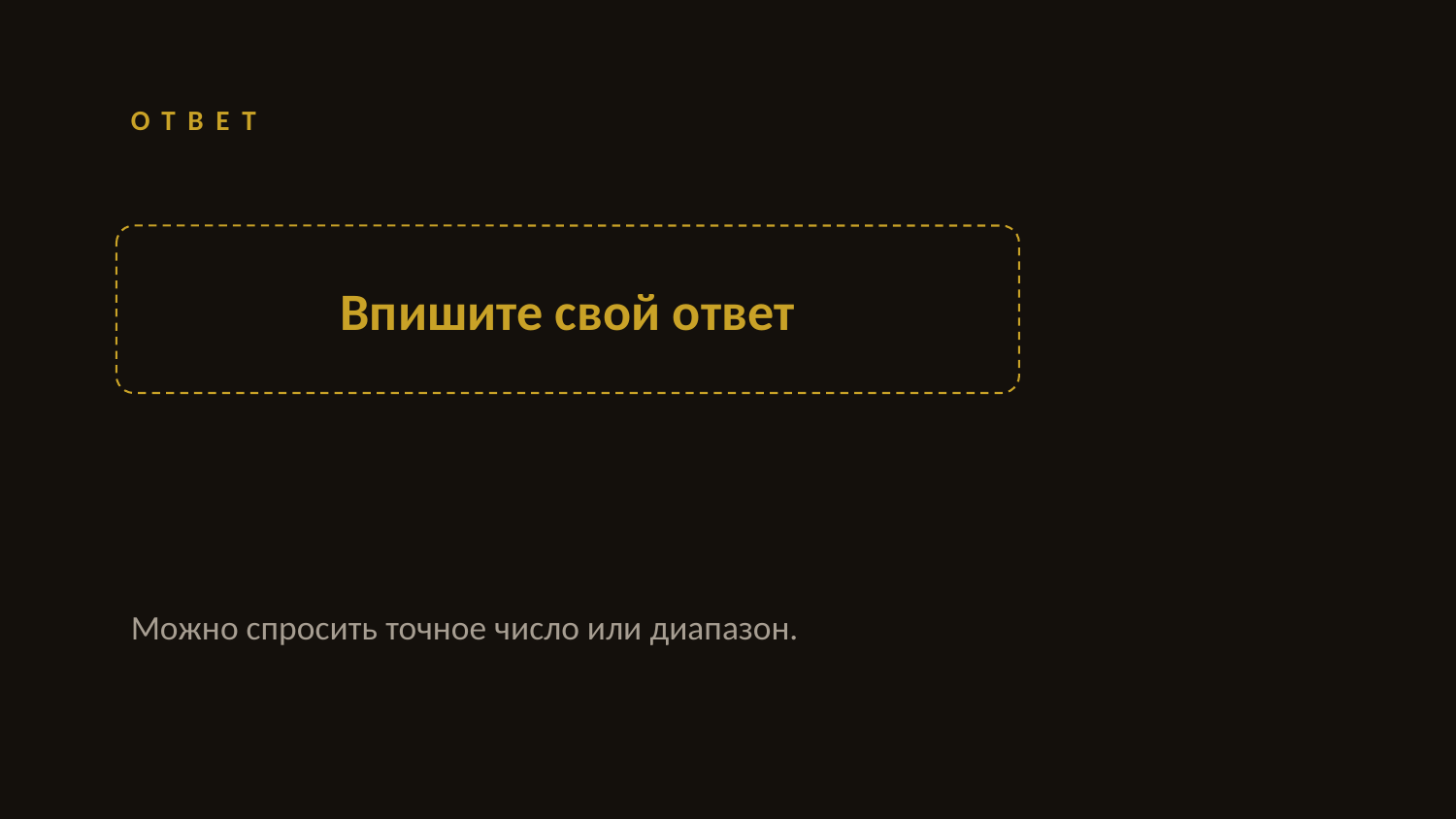

ОТВЕТ

Впишите свой ответ
Можно спросить точное число или диапазон.